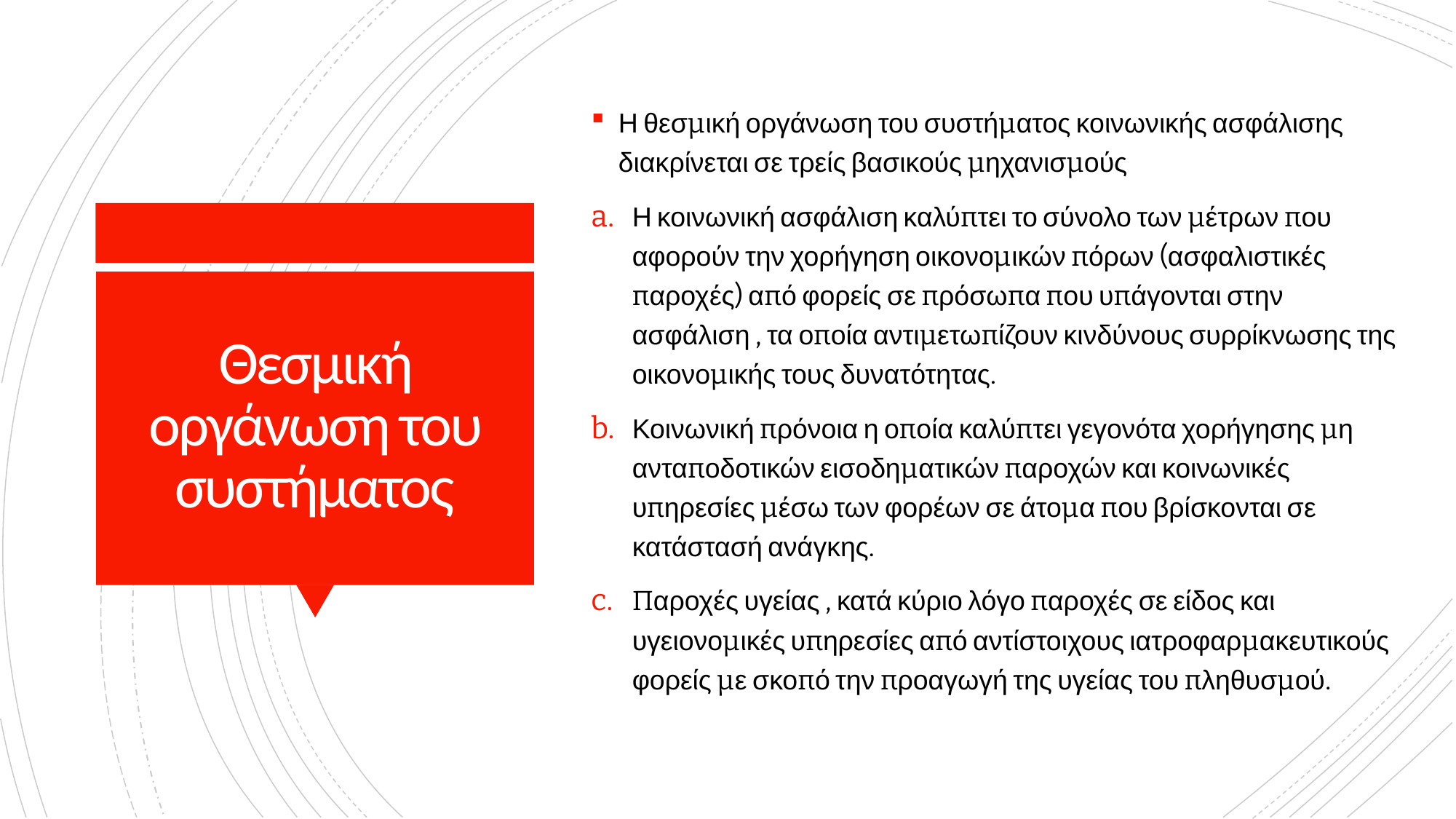

Η θεσμική οργάνωση του συστήματος κοινωνικής ασφάλισης διακρίνεται σε τρείς βασικούς μηχανισμούς
Η κοινωνική ασφάλιση καλύπτει το σύνολο των μέτρων που αφορούν την χορήγηση οικονομικών πόρων (ασφαλιστικές παροχές) από φορείς σε πρόσωπα που υπάγονται στην ασφάλιση , τα οποία αντιμετωπίζουν κινδύνους συρρίκνωσης της οικονομικής τους δυνατότητας.
Κοινωνική πρόνοια η οποία καλύπτει γεγονότα χορήγησης μη ανταποδοτικών εισοδηματικών παροχών και κοινωνικές υπηρεσίες μέσω των φορέων σε άτομα που βρίσκονται σε κατάστασή ανάγκης.
Παροχές υγείας , κατά κύριο λόγο παροχές σε είδος και υγειονομικές υπηρεσίες από αντίστοιχους ιατροφαρμακευτικούς φορείς με σκοπό την προαγωγή της υγείας του πληθυσμού.

# Θεσμική οργάνωση του συστήματος